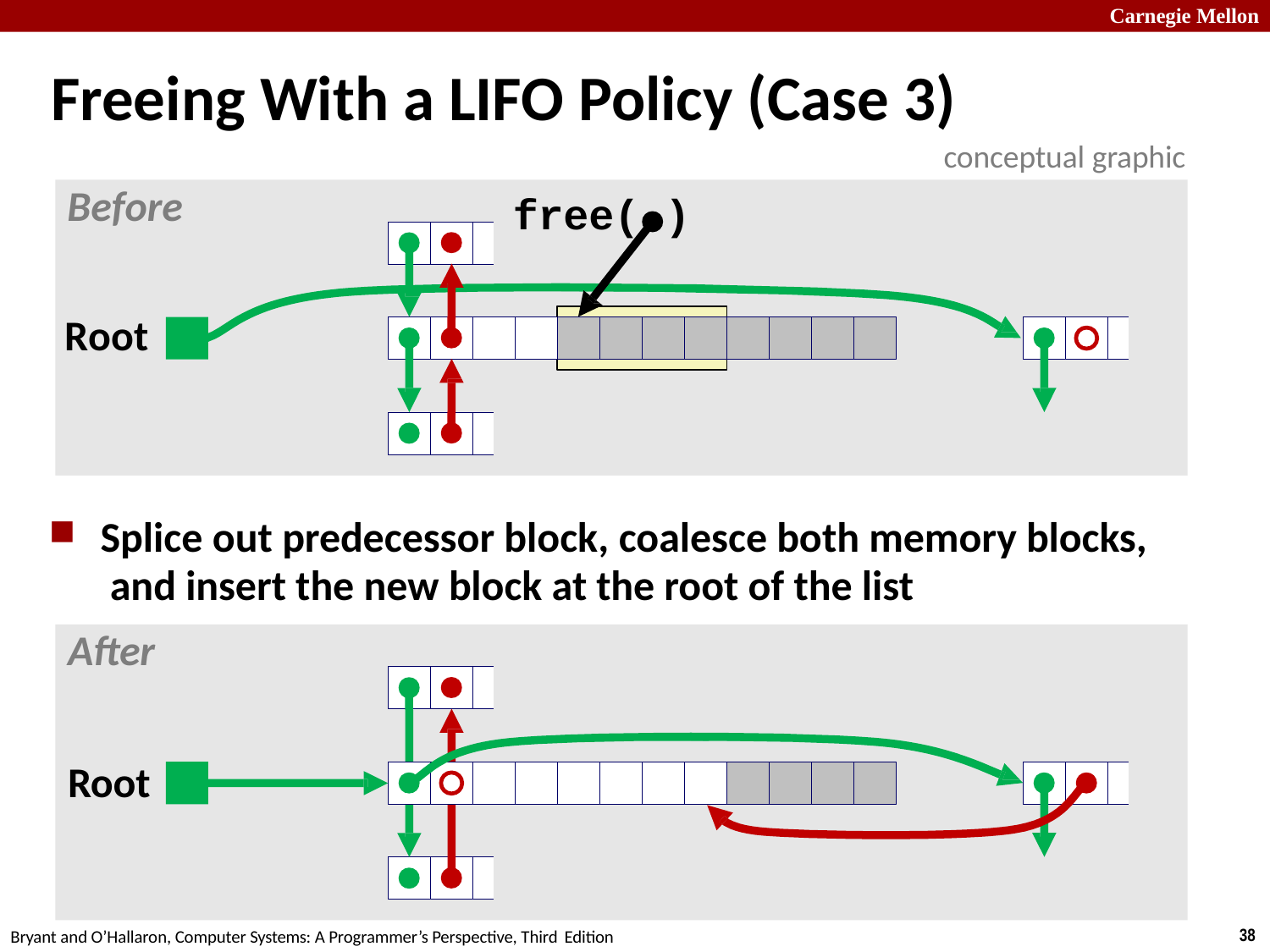

Carnegie Mellon
# Freeing With a LIFO Policy (Case 3)
conceptual graphic
Before

free( )

Root

Splice out predecessor block, coalesce both memory blocks,  and insert the new block at the root of the list
After

Root

38
Bryant and O’Hallaron, Computer Systems: A Programmer’s Perspective, Third Edition